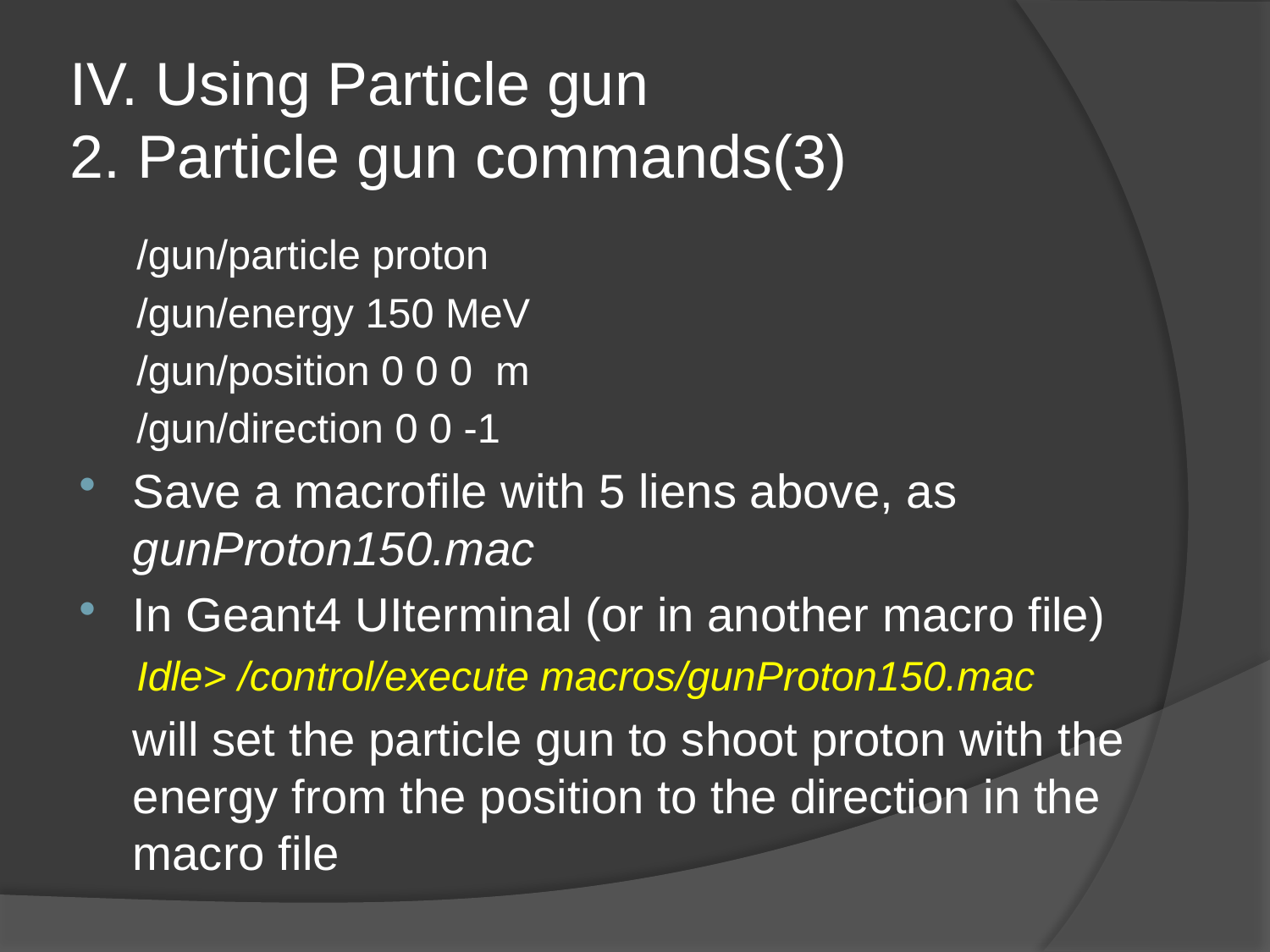

# IV. Using Particle gun 2. Particle gun commands(3)
/gun/particle proton
/gun/energy 150 MeV
/gun/position 0 0 0  m
/gun/direction 0 0 -1
Save a macrofile with 5 liens above, as gunProton150.mac
In Geant4 UIterminal (or in another macro file)
Idle> /control/execute macros/gunProton150.mac
	will set the particle gun to shoot proton with the energy from the position to the direction in the macro file